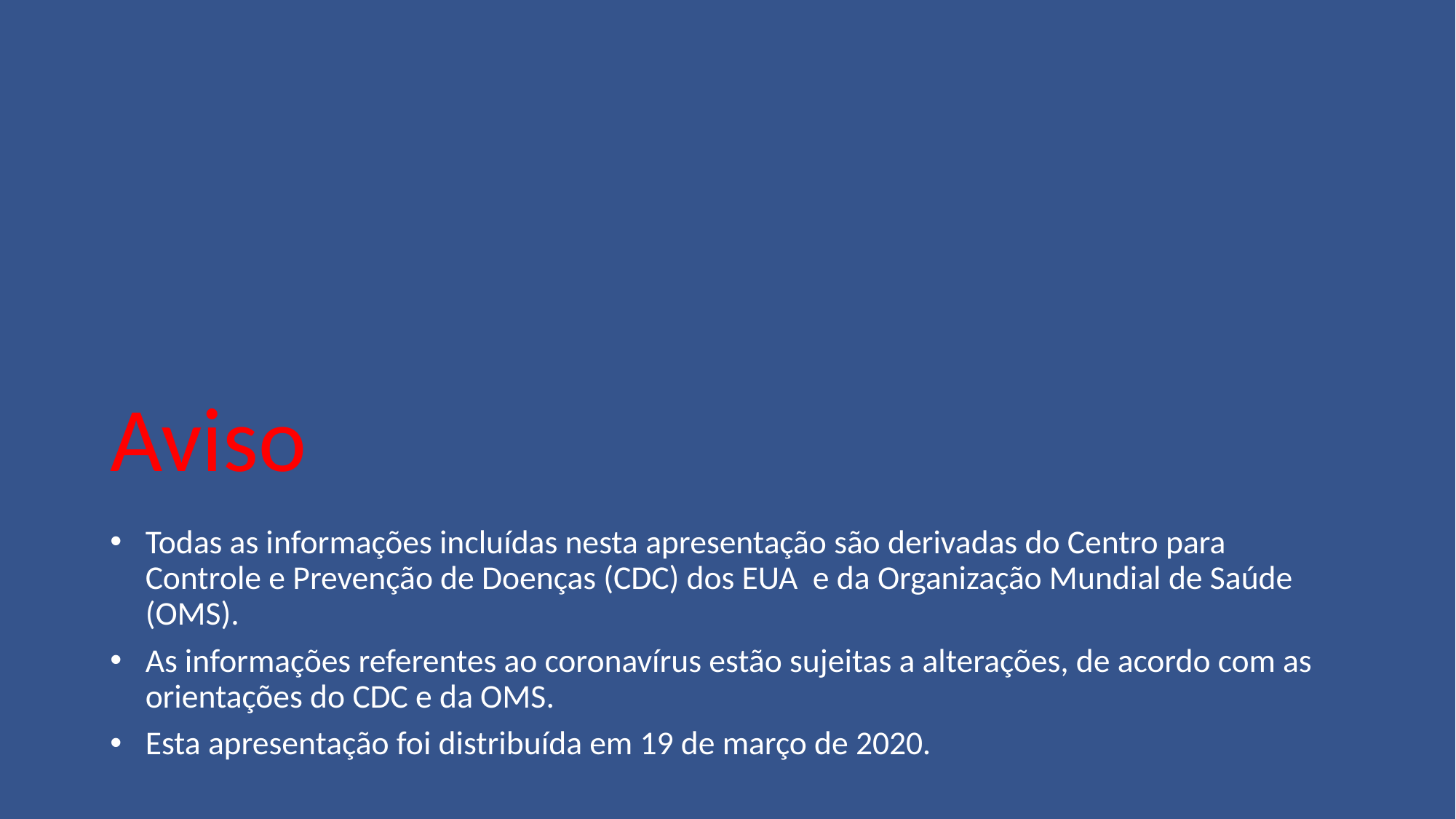

# Aviso

Todas as informações incluídas nesta apresentação são derivadas do Centro para Controle e Prevenção de Doenças (CDC) dos EUA  e da Organização Mundial de Saúde (OMS).
As informações referentes ao coronavírus estão sujeitas a alterações, de acordo com as orientações do CDC e da OMS.
Esta apresentação foi distribuída em 19 de março de 2020.